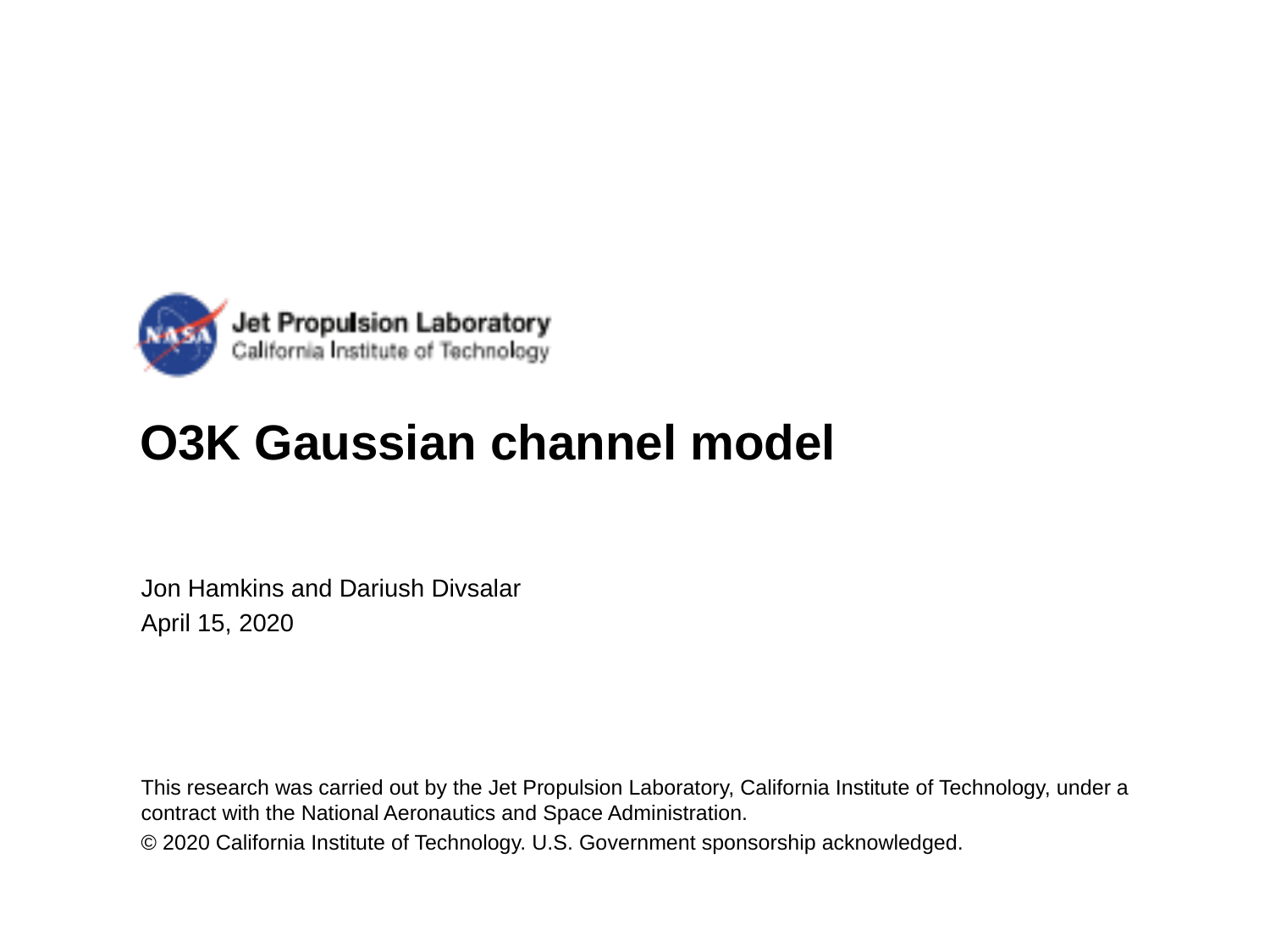

O3K Gaussian channel model

Jon Hamkins and Dariush Divsalar
April 15, 2020

This research was carried out by the Jet Propulsion Laboratory, California Institute of Technology, under a contract with the National Aeronautics and Space Administration.
© 2020 California Institute of Technology. U.S. Government sponsorship acknowledged.